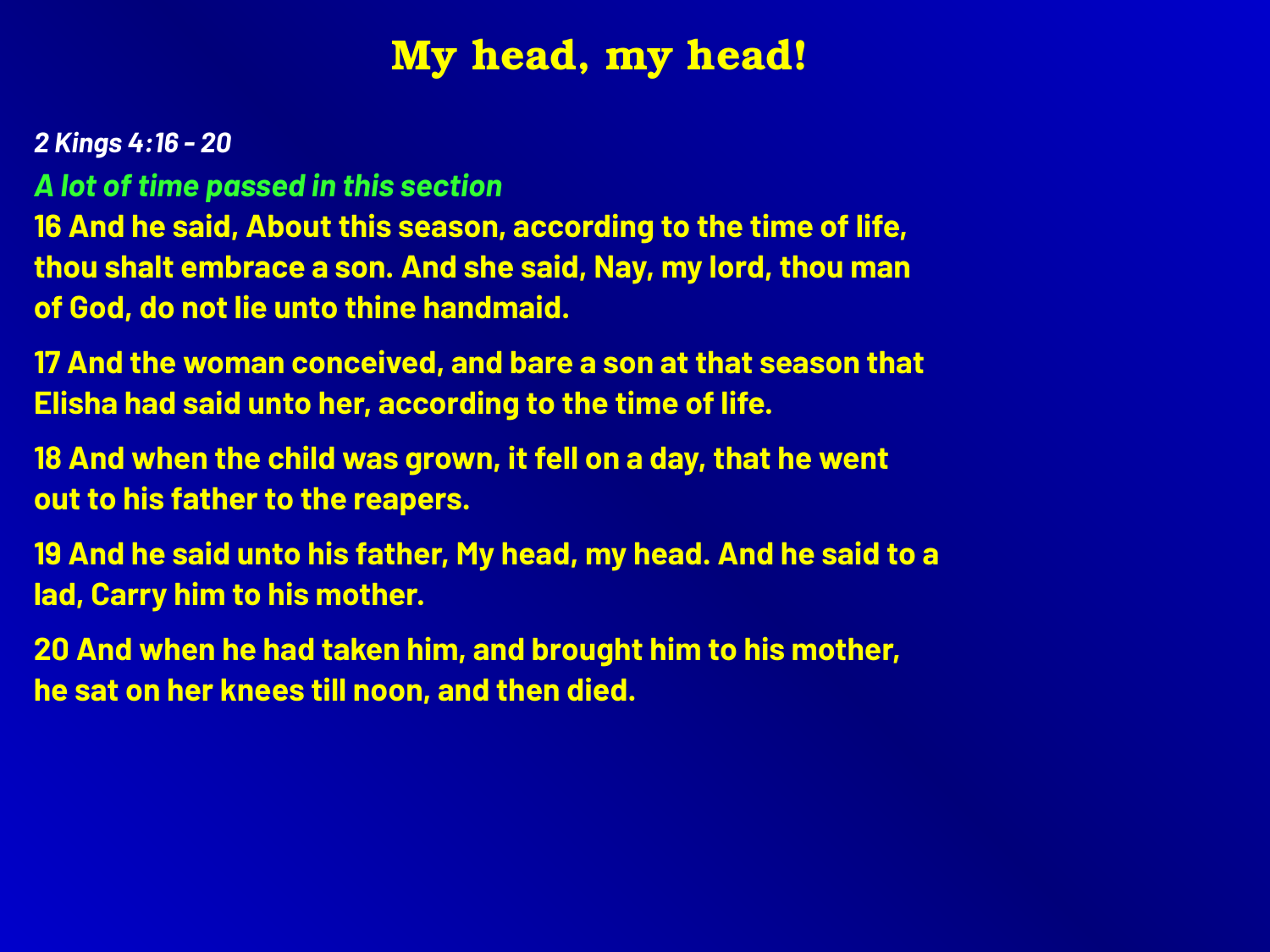

My head, my head!
2 Kings 4:16 - 20
A lot of time passed in this section
16 And he said, About this season, according to the time of life, thou shalt embrace a son. And she said, Nay, my lord, thou man of God, do not lie unto thine handmaid.
17 And the woman conceived, and bare a son at that season that Elisha had said unto her, according to the time of life.
18 And when the child was grown, it fell on a day, that he went out to his father to the reapers.
19 And he said unto his father, My head, my head. And he said to a lad, Carry him to his mother.
20 And when he had taken him, and brought him to his mother, he sat on her knees till noon, and then died.